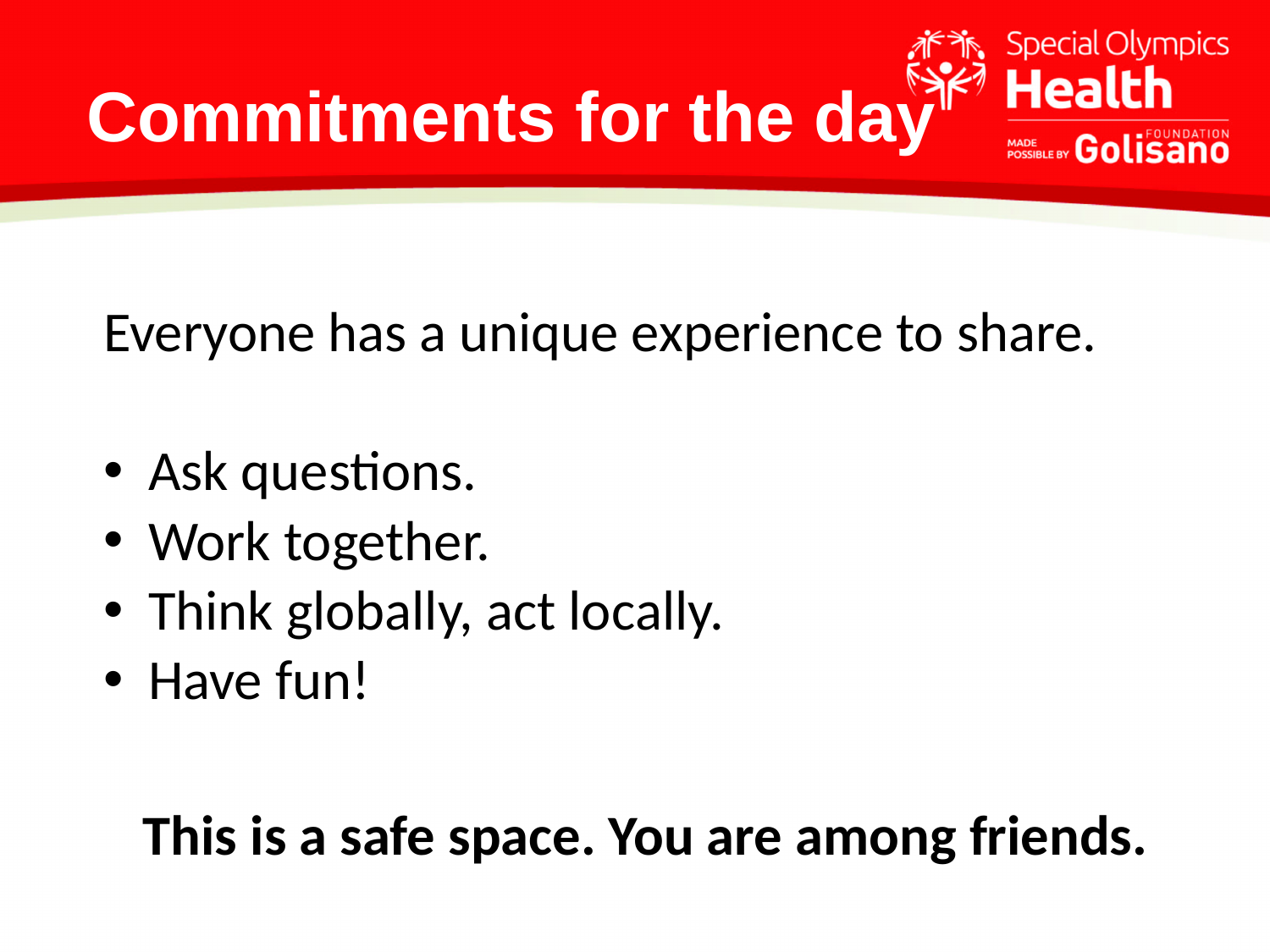

# Commitments for the day
Everyone has a unique experience to share.

Ask questions.
Work together.
Think globally, act locally.
Have fun!

This is a safe space. You are among friends.